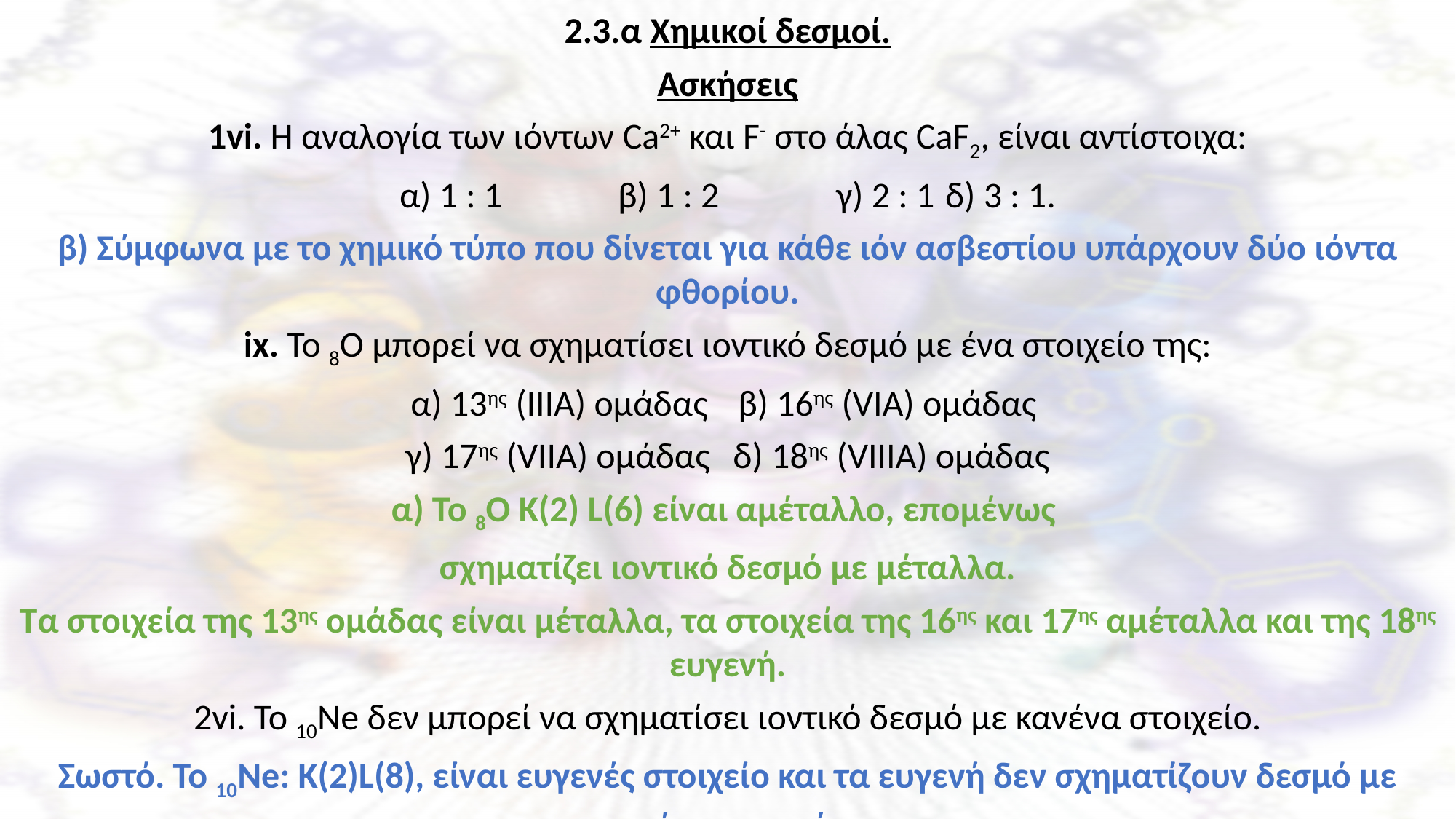

2.3.α Χημικοί δεσμοί.
Ασκήσεις
1vi. Η αναλογία των ιόντων Ca2+ και F- στο άλας CaF2, είναι αντίστοιχα:
α) 1 : 1 	β) 1 : 2 	γ) 2 : 1 	δ) 3 : 1.
β) Σύμφωνα με το χημικό τύπο που δίνεται για κάθε ιόν ασβεστίου υπάρχουν δύο ιόντα φθορίου.
ix. To 8O μπορεί να σχηματίσει ιοντικό δεσμό με ένα στοιχείο της:
α) 13ης (ΙΙΙΑ) ομάδας 	β) 16ης (VΙΑ) ομάδας
γ) 17ης (VIΙΑ) ομάδας 	δ) 18ης (VIIΙΑ) ομάδας
α) Το 8Ο Κ(2) L(6) είναι αμέταλλο, επομένως
σχηματίζει ιοντικό δεσμό με μέταλλα.
Τα στοιχεία της 13ης ομάδας είναι μέταλλα, τα στοιχεία της 16ης και 17ης αμέταλλα και της 18ης ευγενή.
2vi. To 10Ne δεν μπορεί να σχηματίσει ιοντικό δεσμό με κανένα στοιχείο.
Σωστό. Το 10Ne: K(2)L(8), είναι ευγενές στοιχείο και τα ευγενή δεν σχηματίζουν δεσμό με κανένα στοιχείο.